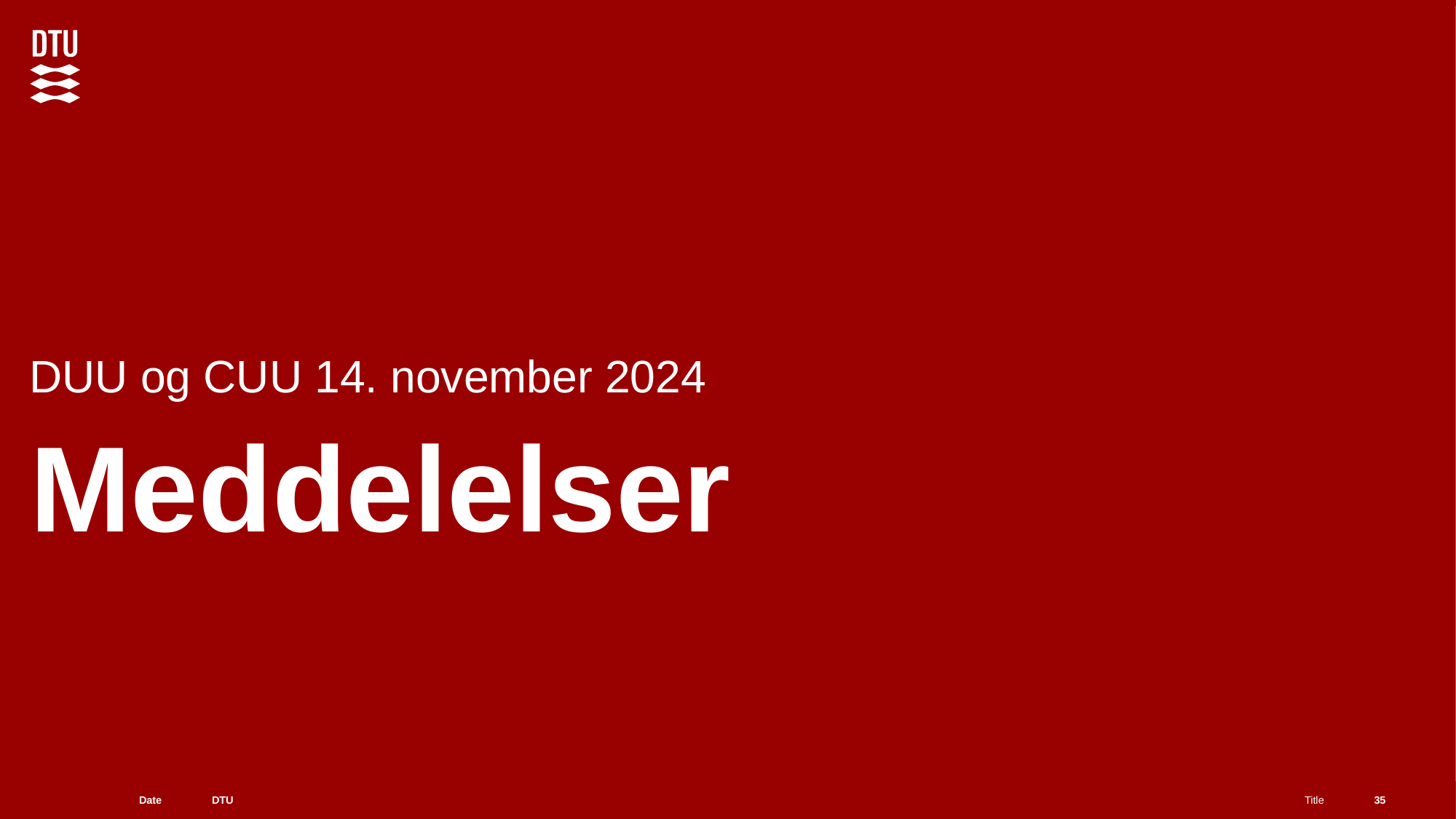

DUU og CUU 14. november 2024
# Meddelelser
35